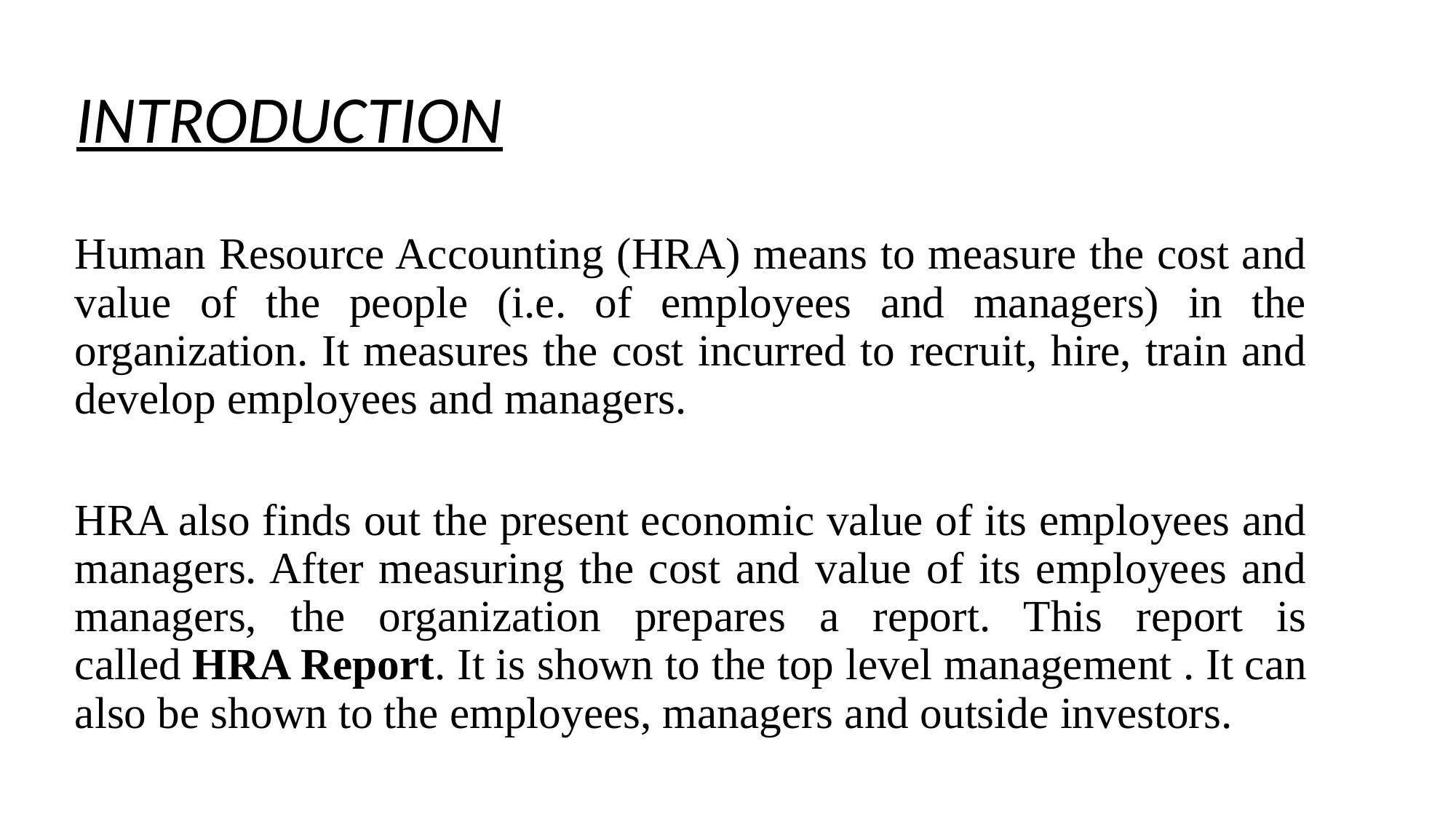

# INTRODUCTION
Human Resource Accounting (HRA) means to measure the cost and value of the people (i.e. of employees and managers) in the organization. It measures the cost incurred to recruit, hire, train and develop employees and managers.

HRA also finds out the present economic value of its employees and managers. After measuring the cost and value of its employees and managers, the organization prepares a report. This report is called HRA Report. It is shown to the top level management . It can also be shown to the employees, managers and outside investors.